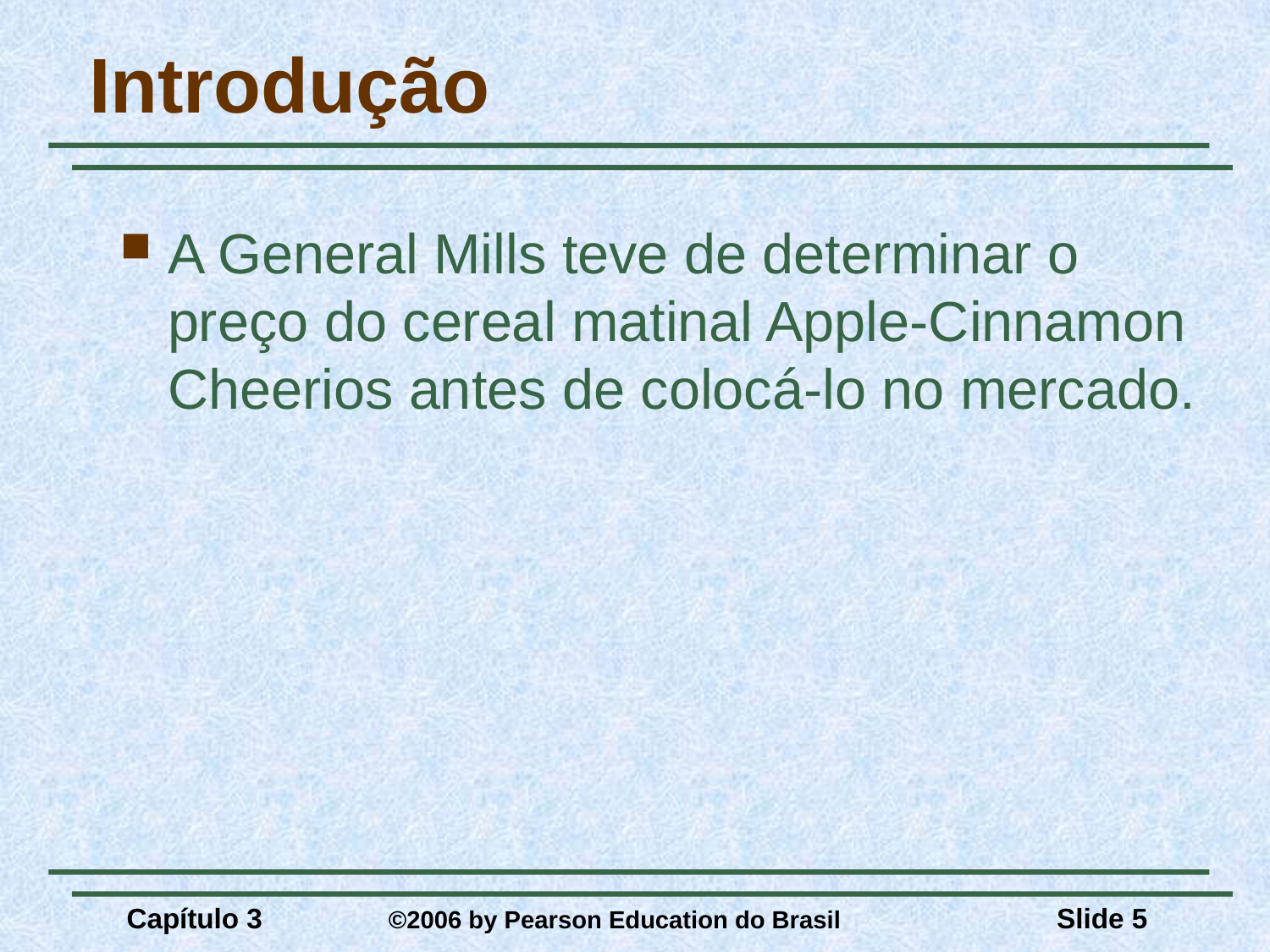

# Introdução
A General Mills teve de determinar o preço do cereal matinal Apple-Cinnamon Cheerios antes de colocá-lo no mercado.

Capítulo 3	 ©2006 by Pearson Education do Brasil
Slide 5